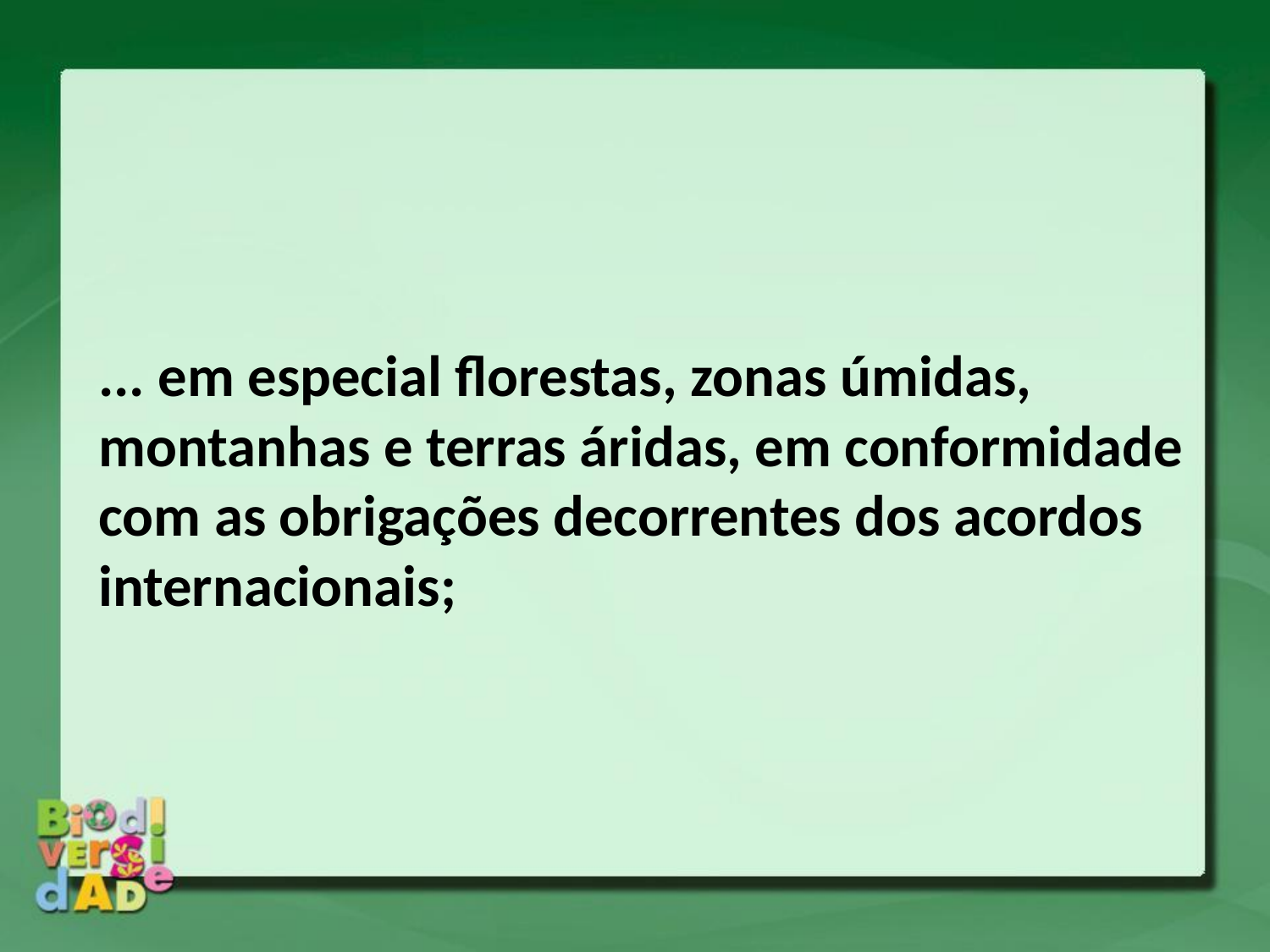

... em especial florestas, zonas úmidas, montanhas e terras áridas, em conformidade com as obrigações decorrentes dos acordos internacionais;